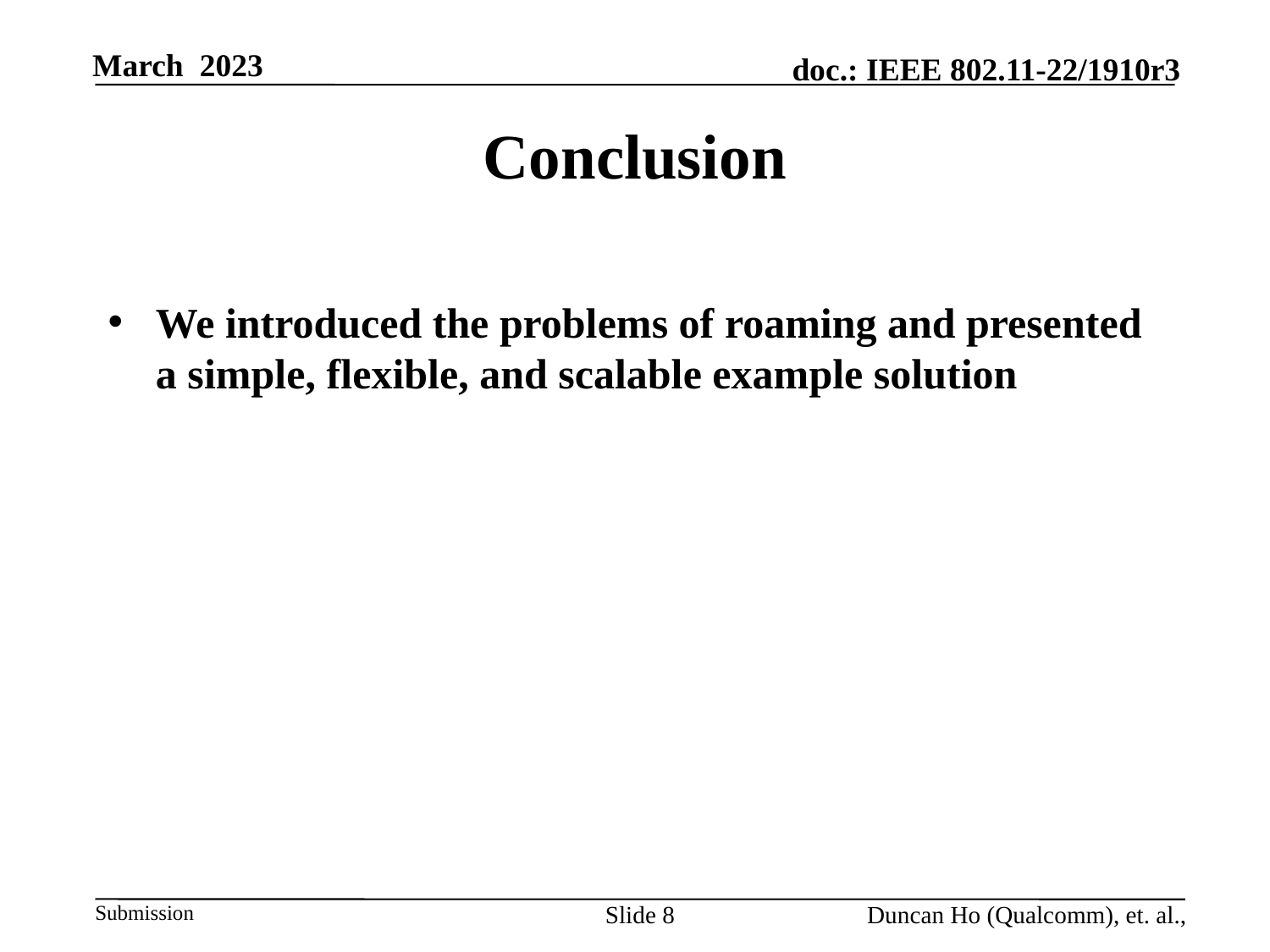

# Conclusion
We introduced the problems of roaming and presented a simple, flexible, and scalable example solution
Slide 8
Duncan Ho (Qualcomm), et. al.,